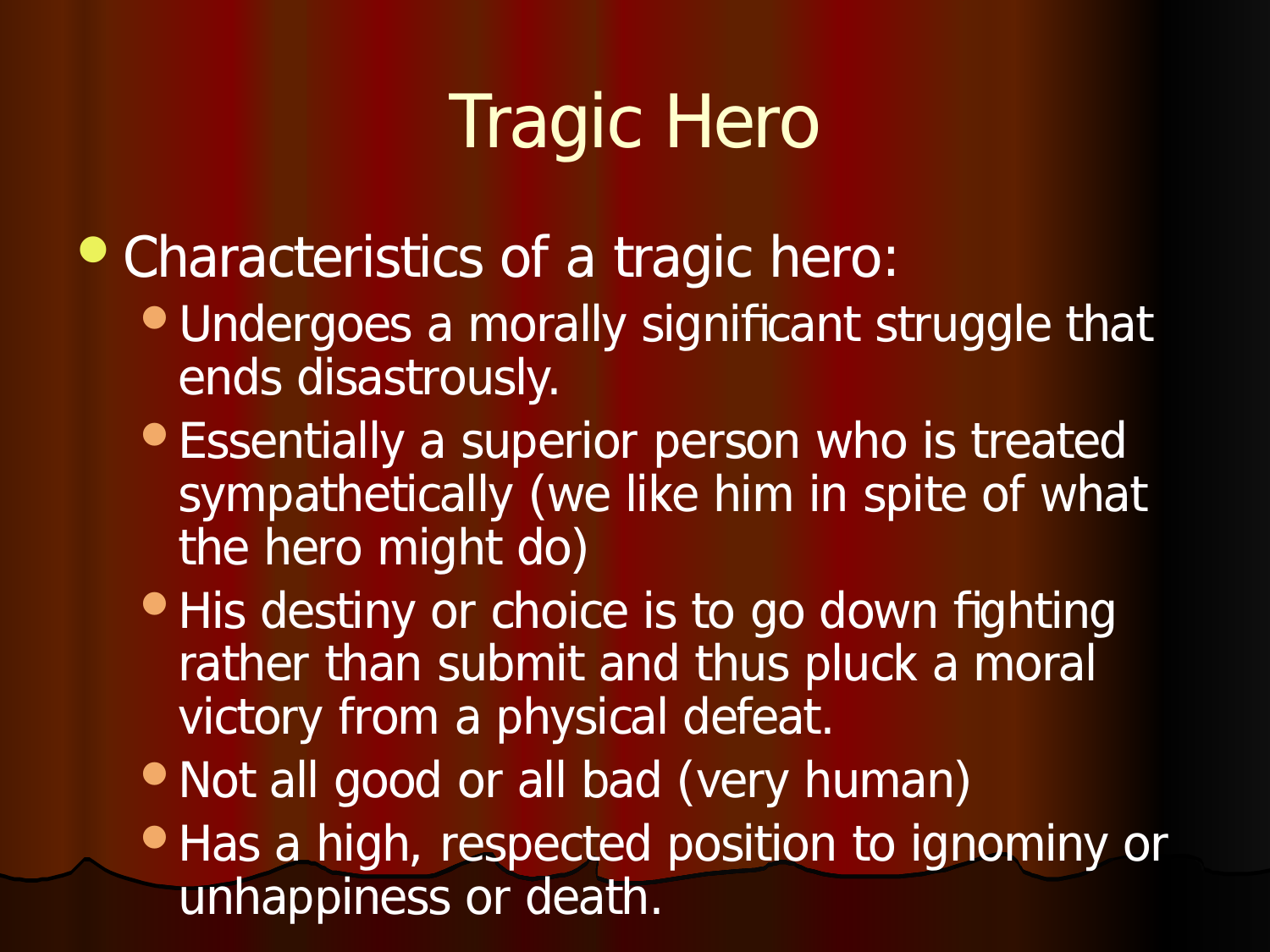

# Tragic Hero
Characteristics of a tragic hero:
Undergoes a morally significant struggle that ends disastrously.
Essentially a superior person who is treated sympathetically (we like him in spite of what the hero might do)
His destiny or choice is to go down fighting rather than submit and thus pluck a moral victory from a physical defeat.
Not all good or all bad (very human)
Has a high, respected position to ignominy or unhappiness or death.